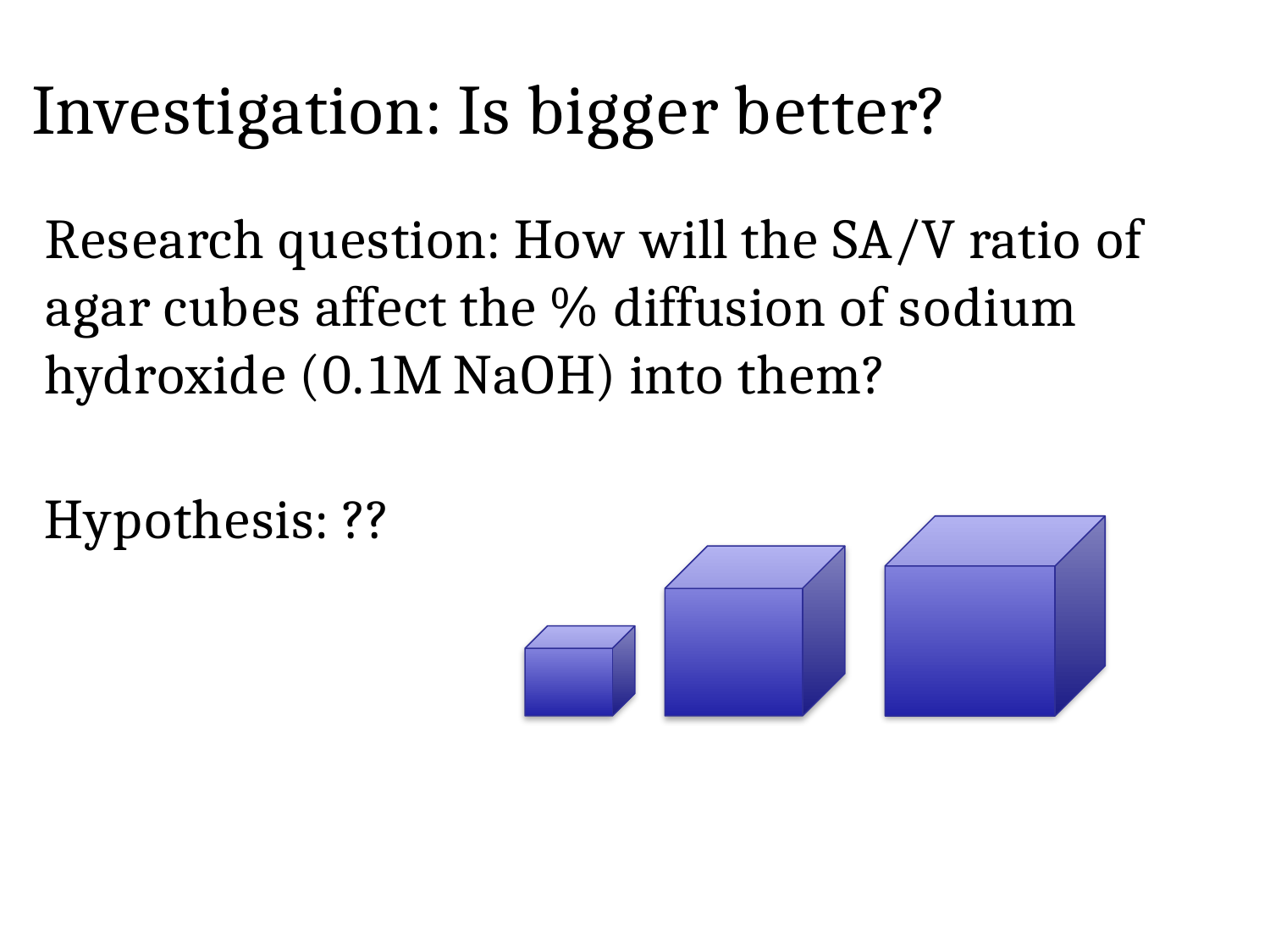

# Investigation: Is bigger better?
Research question: How will the SA/V ratio of agar cubes affect the % diffusion of sodium hydroxide (0.1M NaOH) into them?

Hypothesis: ??